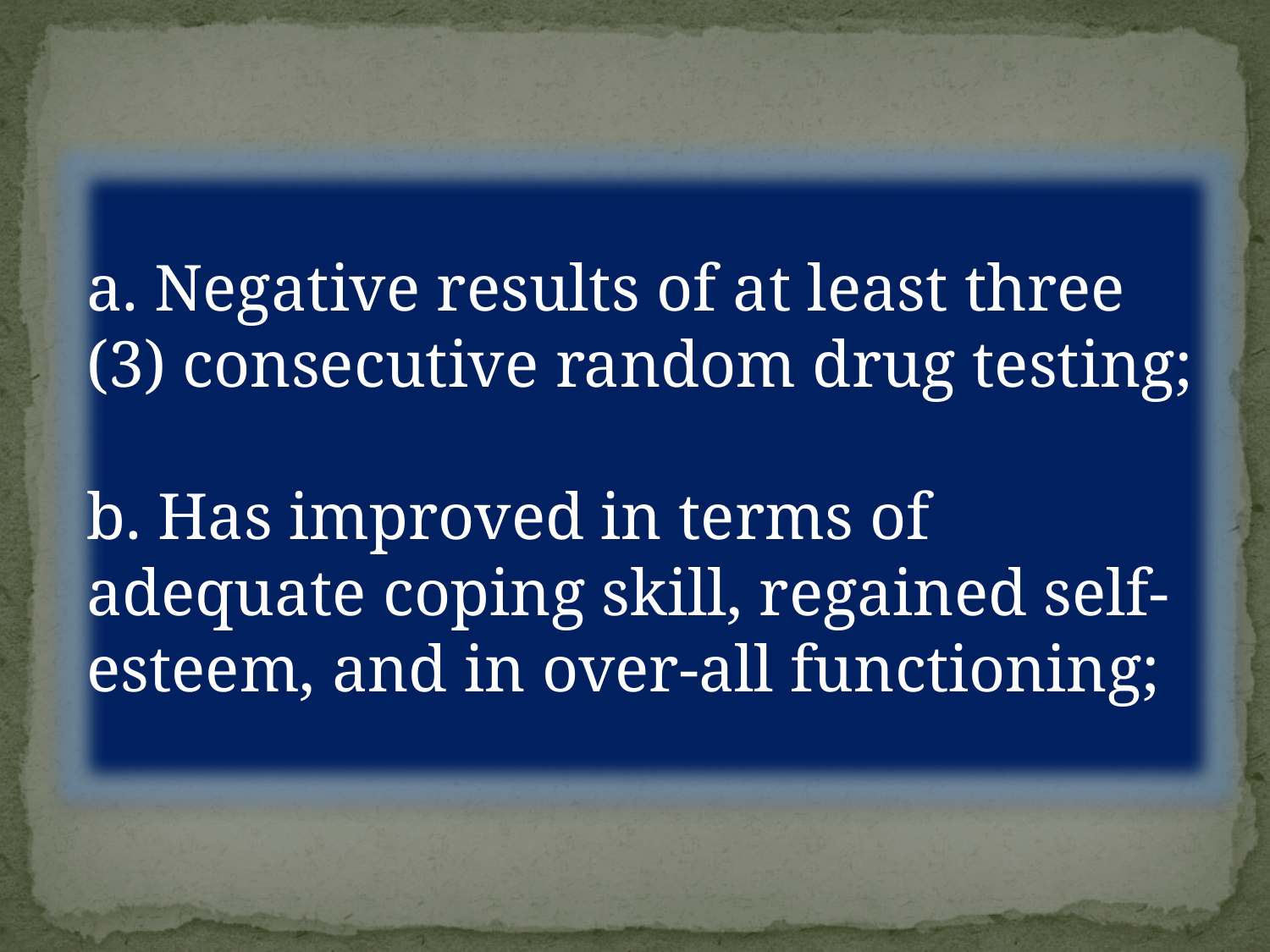

a. Negative results of at least three (3) consecutive random drug testing;

b. Has improved in terms of adequate coping skill, regained self-esteem, and in over-all functioning;